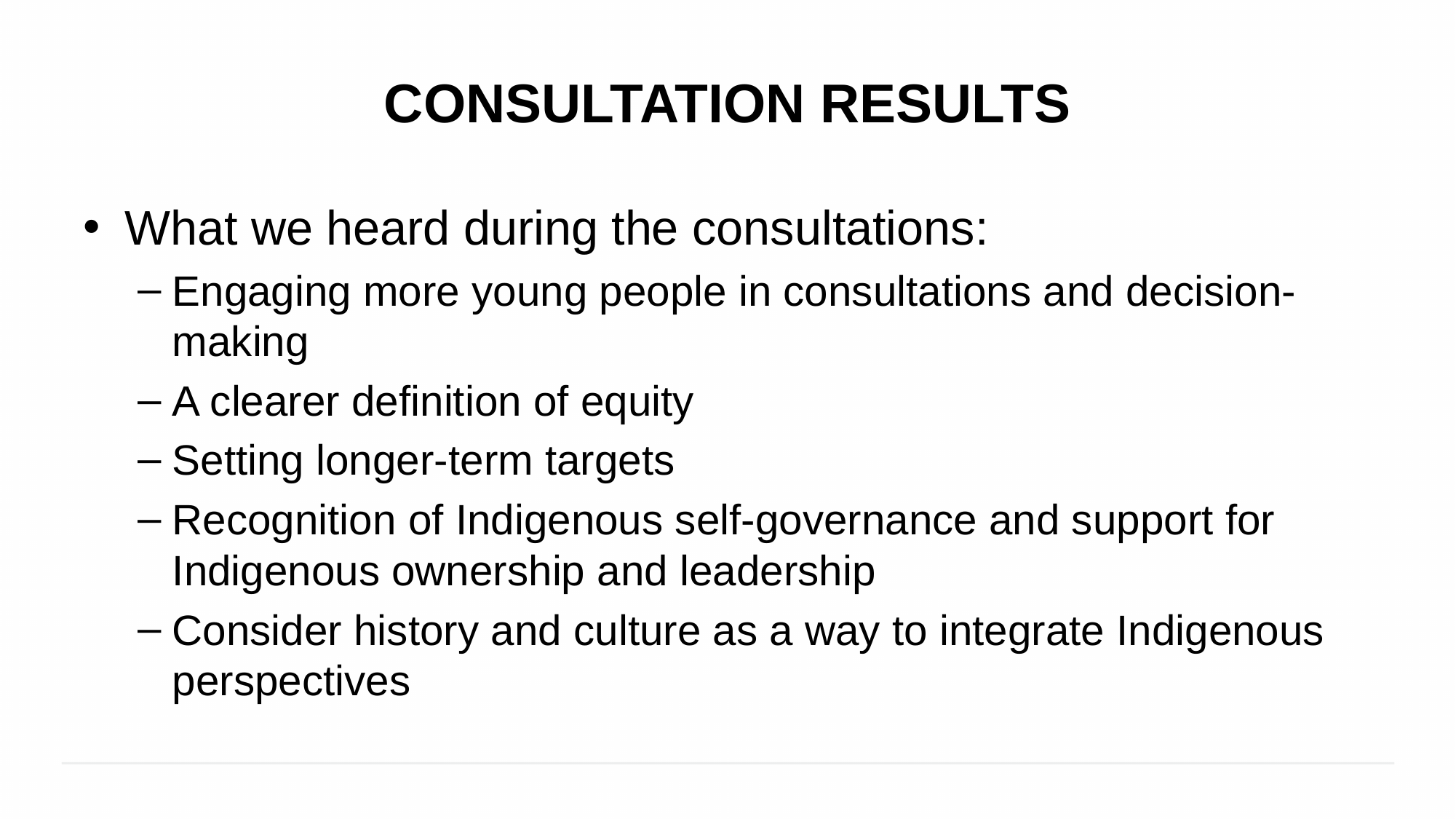

# consultation results
What we heard during the consultations:
Engaging more young people in consultations and decision-making
A clearer definition of equity
Setting longer-term targets
Recognition of Indigenous self-governance and support for Indigenous ownership and leadership
Consider history and culture as a way to integrate Indigenous perspectives